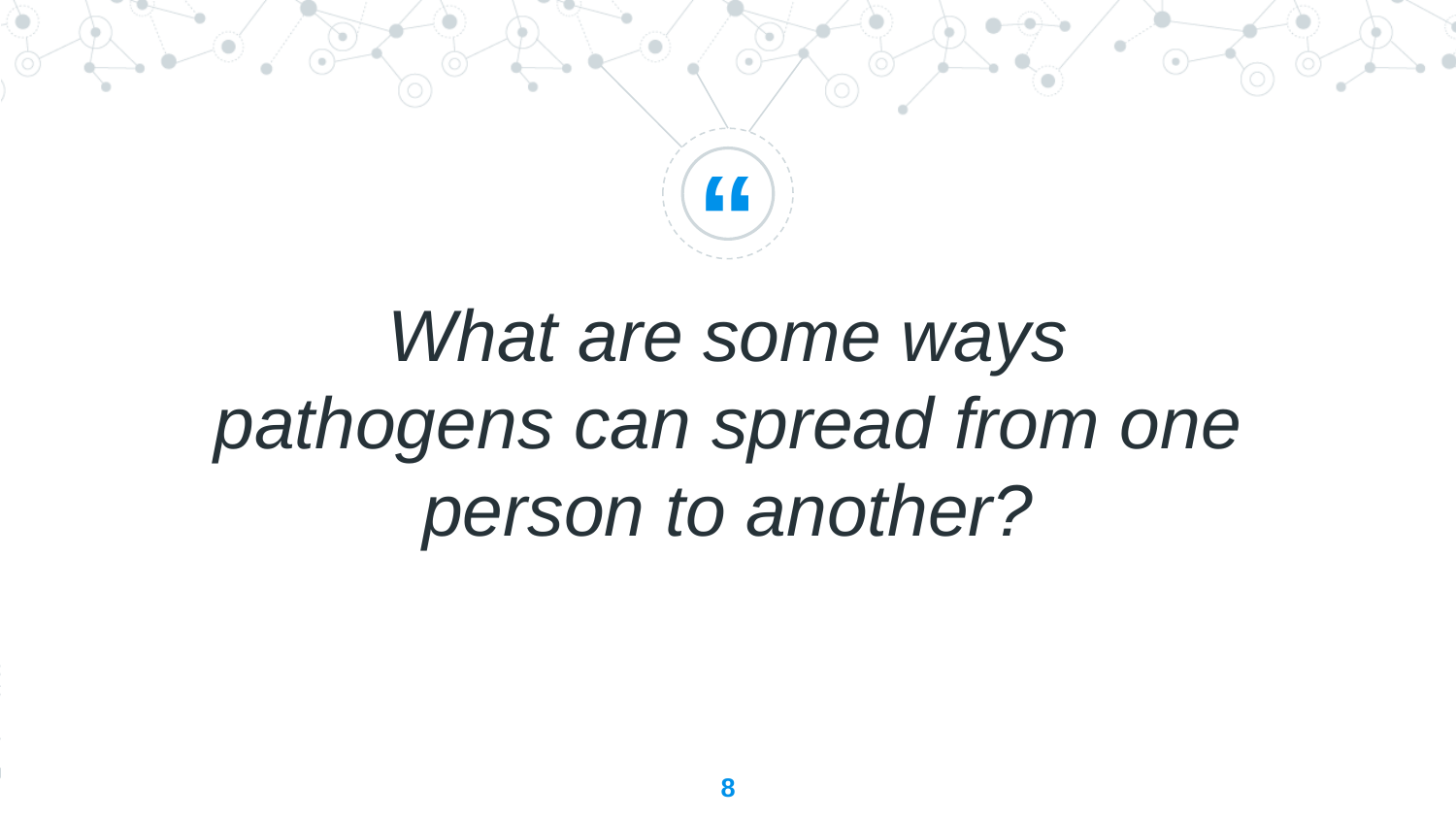

What are some ways pathogens can spread from one person to another?
8